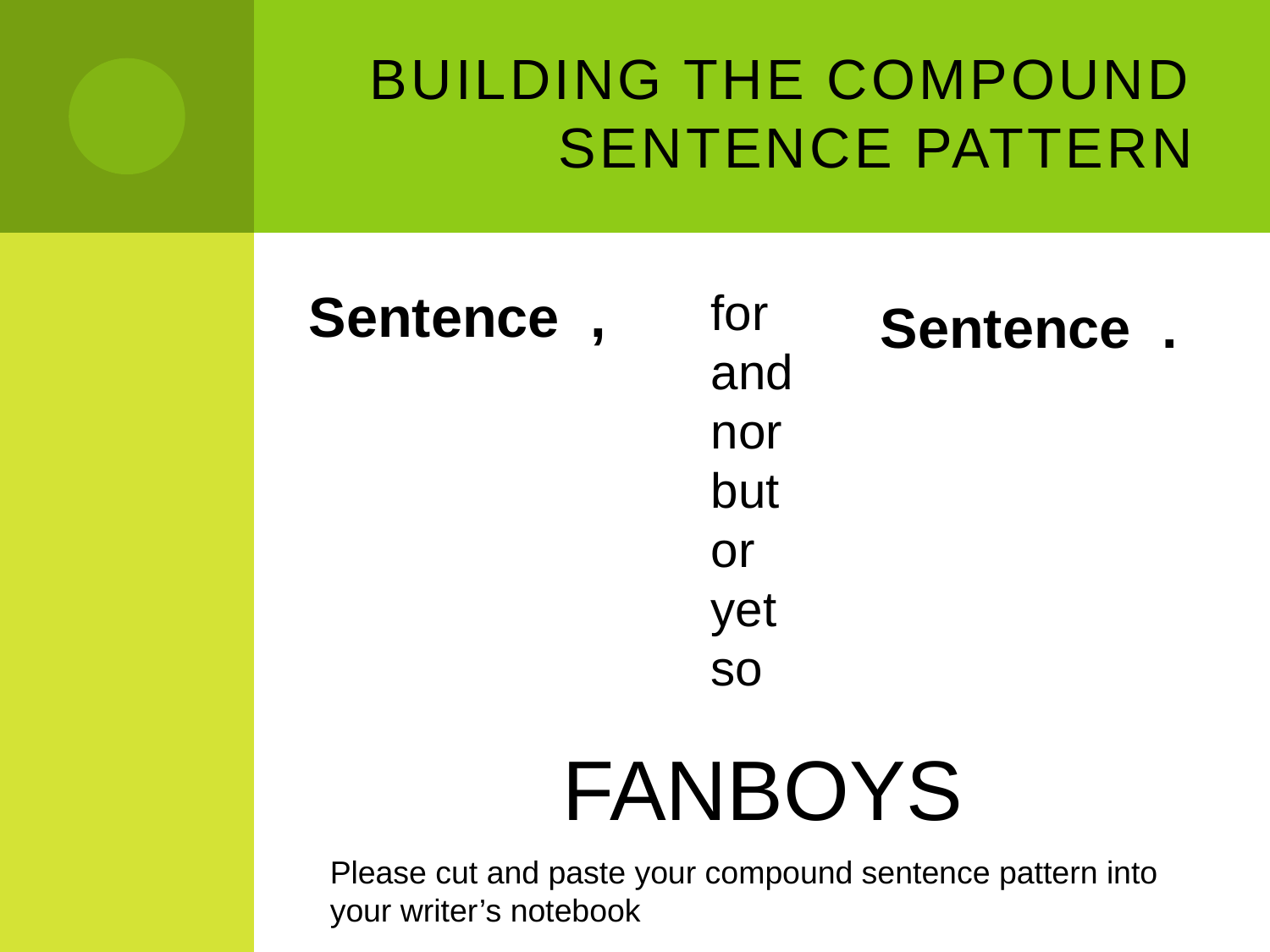

# Building the compound sentence pattern
Sentence  ,
for
and
nor
but
or
yet
so
Sentence  .

		FANBOYS
Please cut and paste your compound sentence pattern into your writer’s notebook